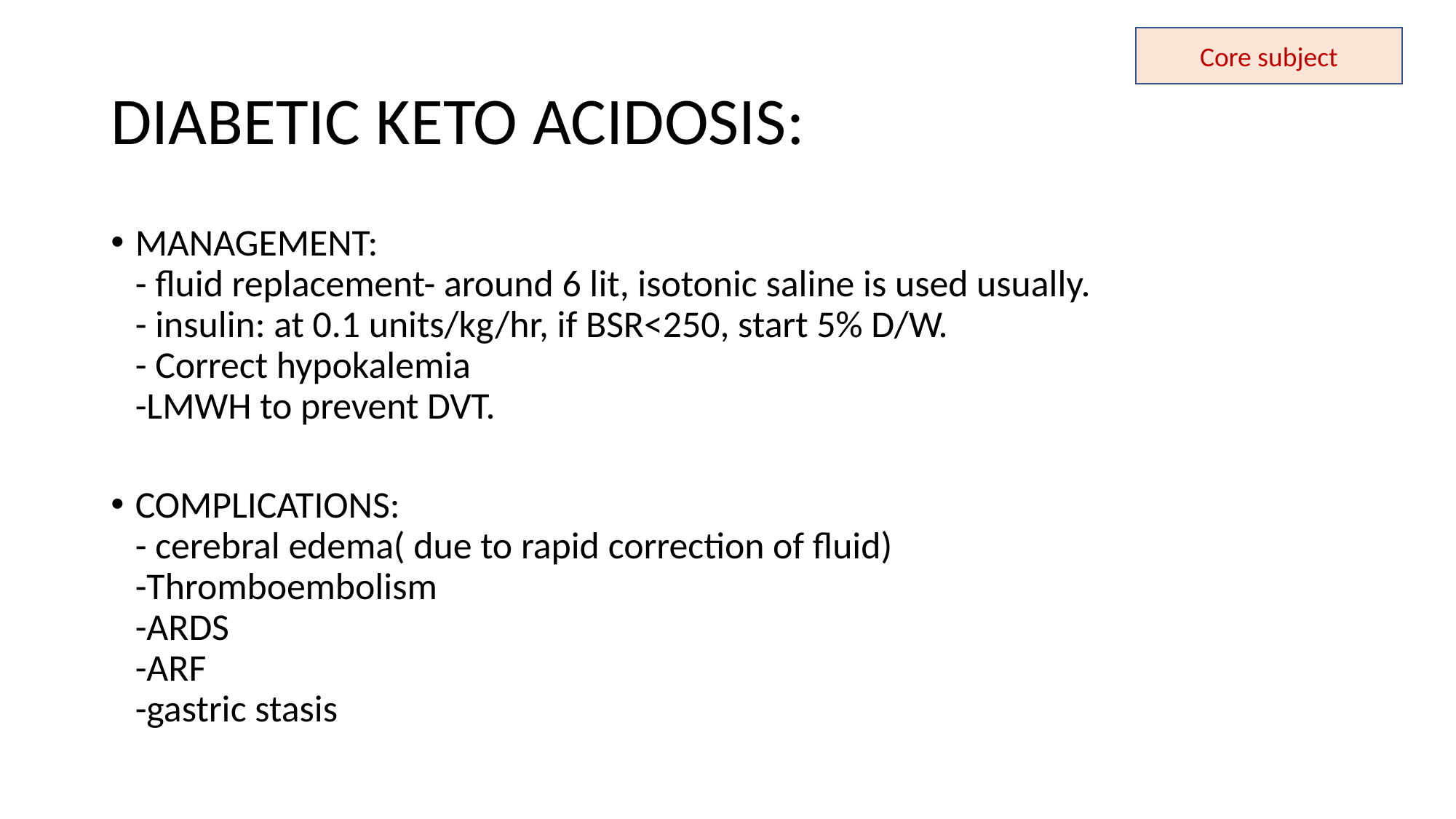

Core subject
# DIABETIC KETO ACIDOSIS:
MANAGEMENT:
- fluid replacement- around 6 lit, isotonic saline is used usually.
- insulin: at 0.1 units/kg/hr, if BSR<250, start 5% D/W.
- Correct hypokalemia
-LMWH to prevent DVT.
COMPLICATIONS:
- cerebral edema( due to rapid correction of fluid)
-Thromboembolism
-ARDS
-ARF
-gastric stasis